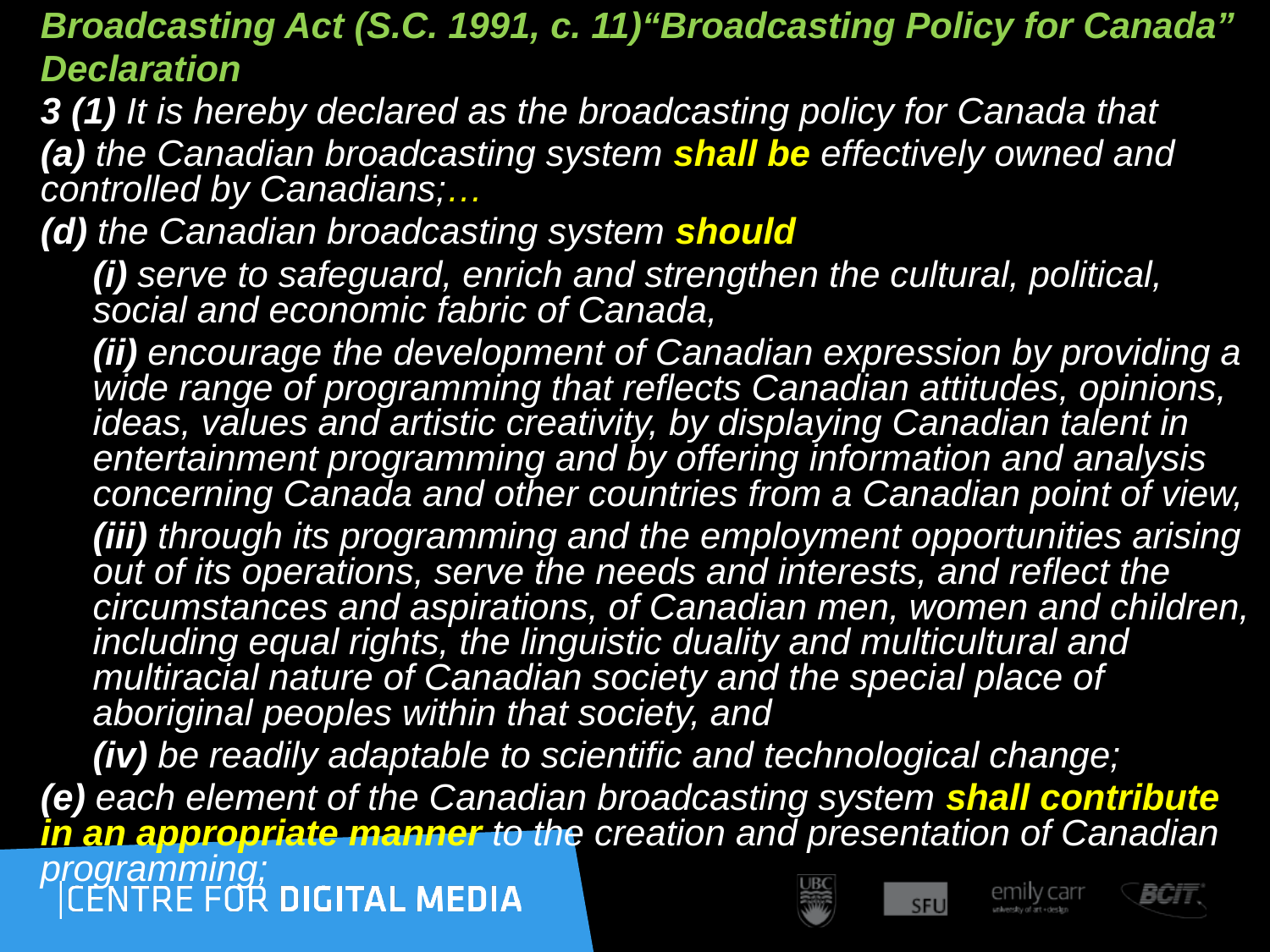

Broadcasting Act (S.C. 1991, c. 11)“Broadcasting Policy for Canada”
Declaration
3 (1) It is hereby declared as the broadcasting policy for Canada that
(a) the Canadian broadcasting system shall be effectively owned and controlled by Canadians;…
(d) the Canadian broadcasting system should
(i) serve to safeguard, enrich and strengthen the cultural, political, social and economic fabric of Canada,
(ii) encourage the development of Canadian expression by providing a wide range of programming that reflects Canadian attitudes, opinions, ideas, values and artistic creativity, by displaying Canadian talent in entertainment programming and by offering information and analysis concerning Canada and other countries from a Canadian point of view,
(iii) through its programming and the employment opportunities arising out of its operations, serve the needs and interests, and reflect the circumstances and aspirations, of Canadian men, women and children, including equal rights, the linguistic duality and multicultural and multiracial nature of Canadian society and the special place of aboriginal peoples within that society, and
(iv) be readily adaptable to scientific and technological change;
(e) each element of the Canadian broadcasting system shall contribute in an appropriate manner to the creation and presentation of Canadian programming;